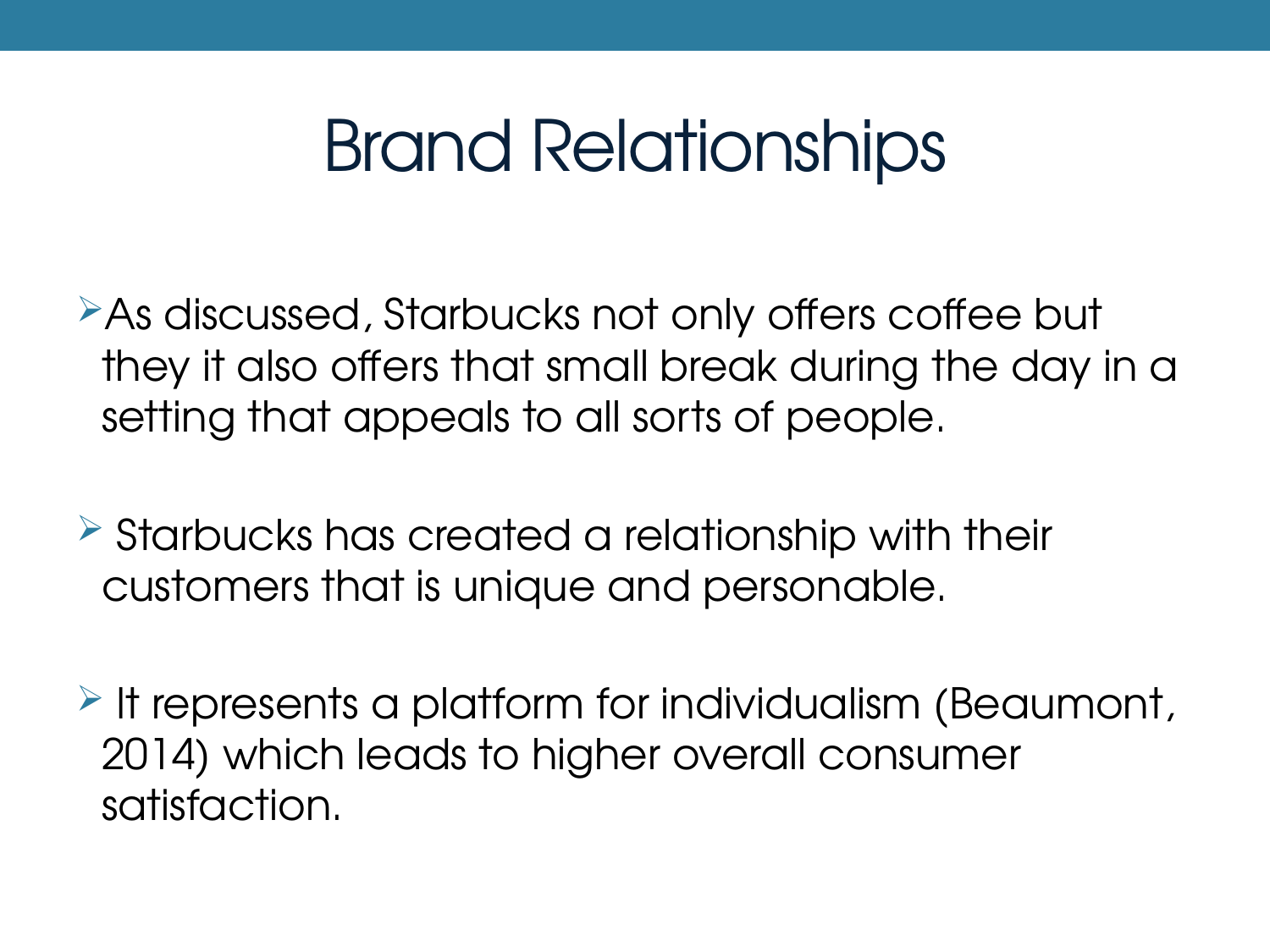

# Brand Relationships

As discussed, Starbucks not only offers coffee but they it also offers that small break during the day in a setting that appeals to all sorts of people.

 Starbucks has created a relationship with their customers that is unique and personable.

 It represents a platform for individualism (Beaumont, 2014) which leads to higher overall consumer satisfaction.